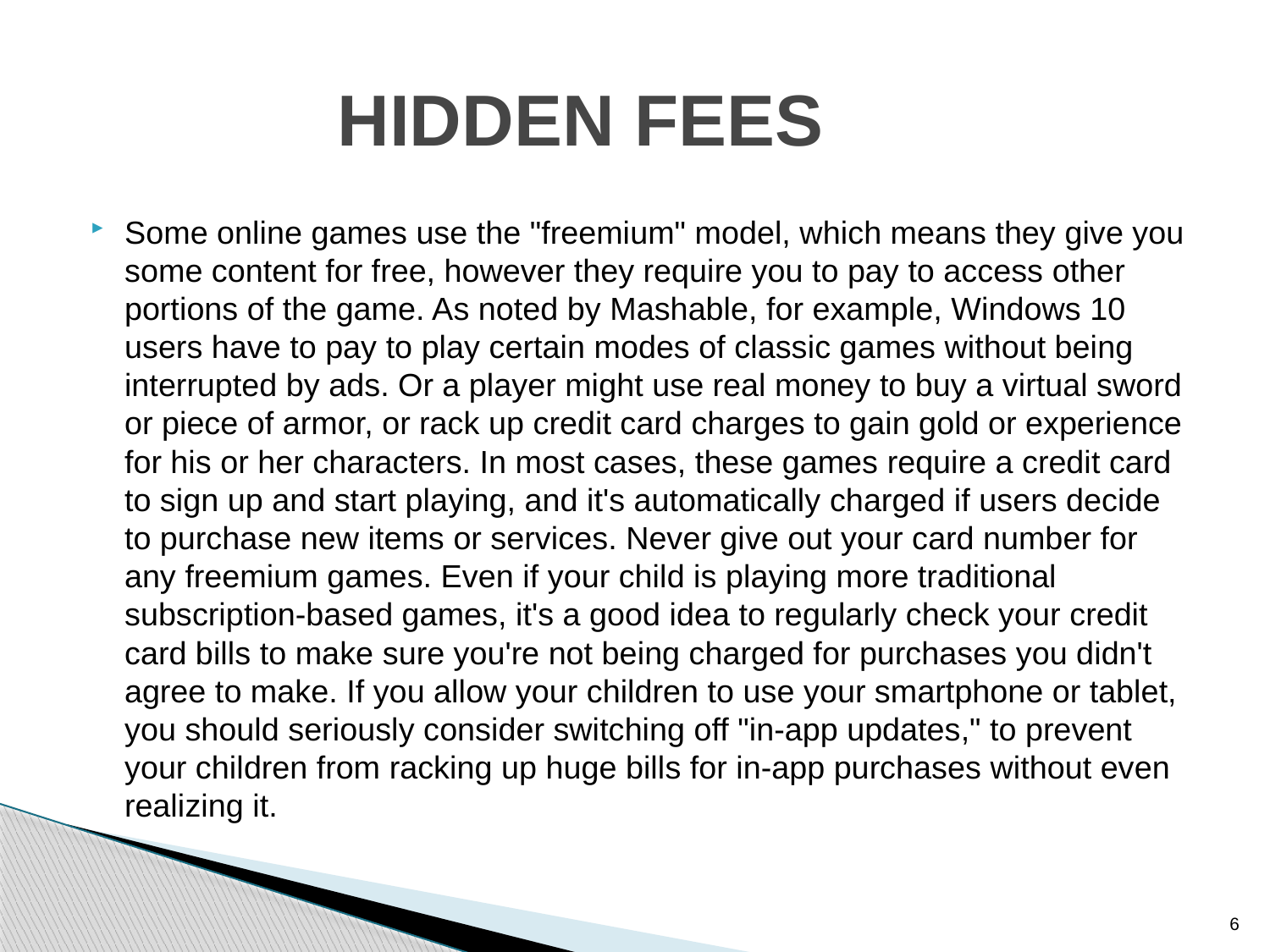

# HIDDEN FEES
Some online games use the "freemium" model, which means they give you some content for free, however they require you to pay to access other portions of the game. As noted by Mashable, for example, Windows 10 users have to pay to play certain modes of classic games without being interrupted by ads. Or a player might use real money to buy a virtual sword or piece of armor, or rack up credit card charges to gain gold or experience for his or her characters. In most cases, these games require a credit card to sign up and start playing, and it's automatically charged if users decide to purchase new items or services. Never give out your card number for any freemium games. Even if your child is playing more traditional subscription-based games, it's a good idea to regularly check your credit card bills to make sure you're not being charged for purchases you didn't agree to make. If you allow your children to use your smartphone or tablet, you should seriously consider switching off "in-app updates," to prevent your children from racking up huge bills for in-app purchases without even realizing it.
6